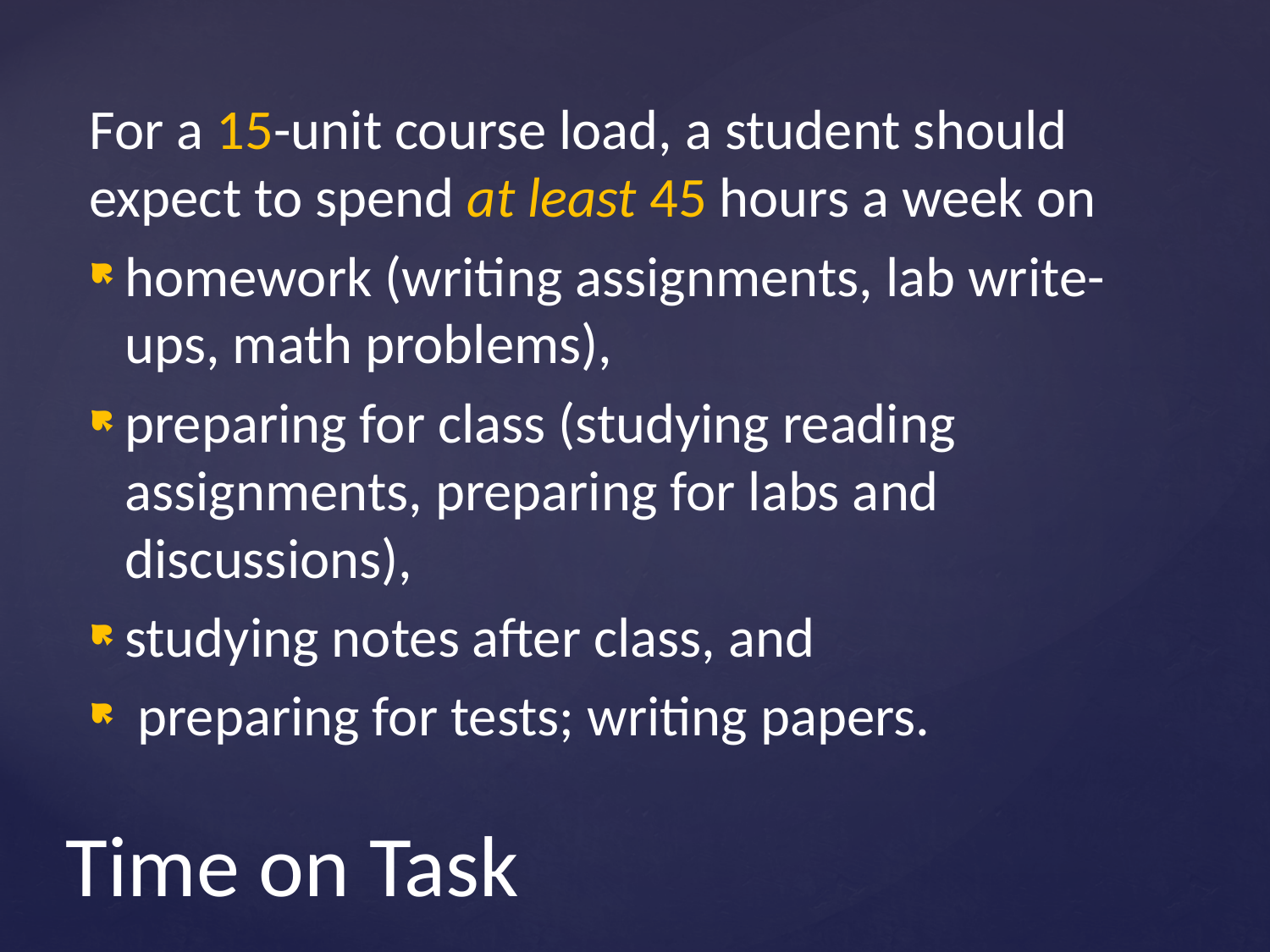

For a 15-unit course load, a student should expect to spend at least 45 hours a week on
homework (writing assignments, lab write-ups, math problems),
preparing for class (studying reading assignments, preparing for labs and discussions),
studying notes after class, and
 preparing for tests; writing papers.

# Time on Task